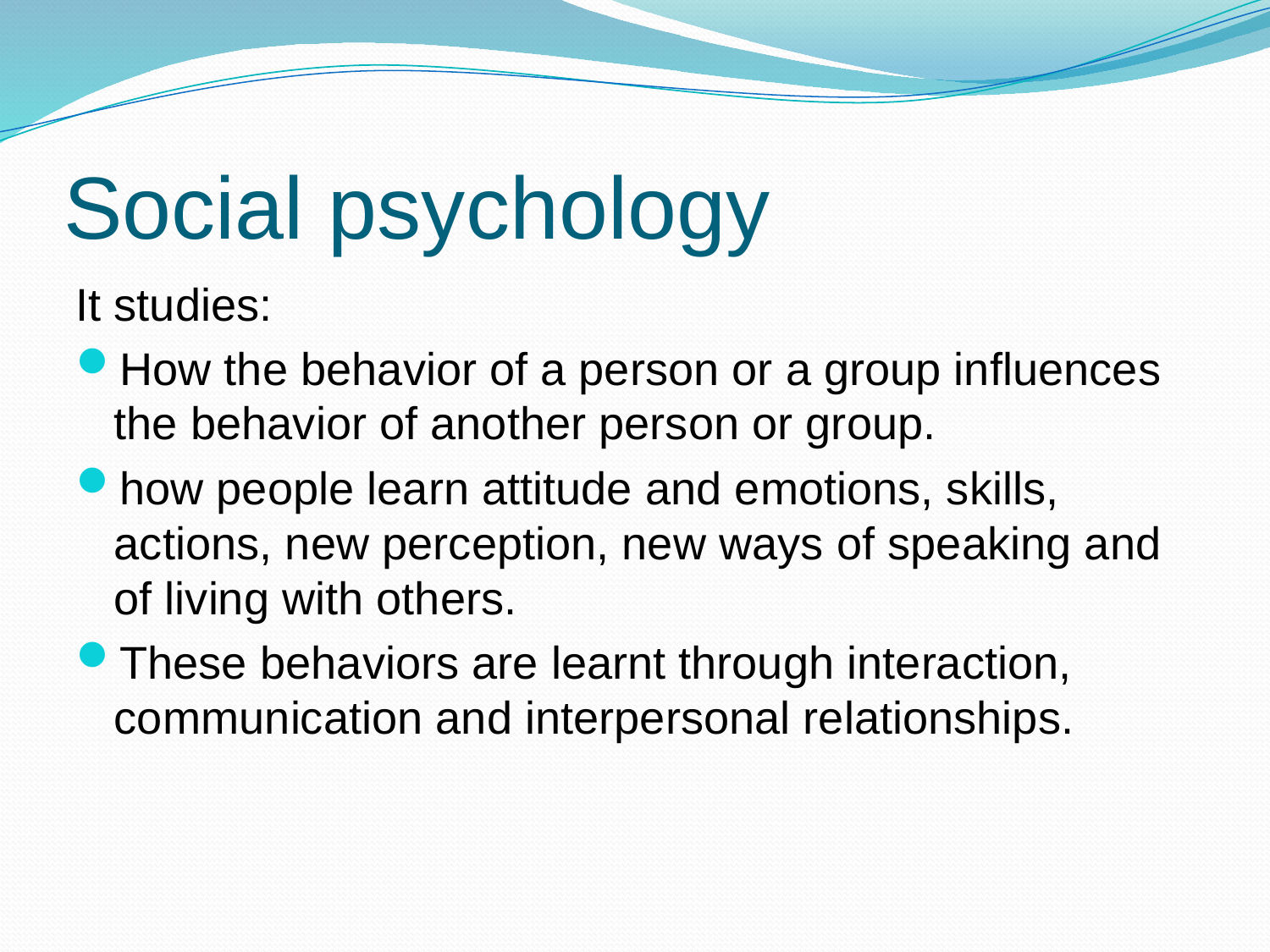

# Social psychology
It studies:
How the behavior of a person or a group influences the behavior of another person or group.
how people learn attitude and emotions, skills, actions, new perception, new ways of speaking and of living with others.
These behaviors are learnt through interaction, communication and interpersonal relationships.